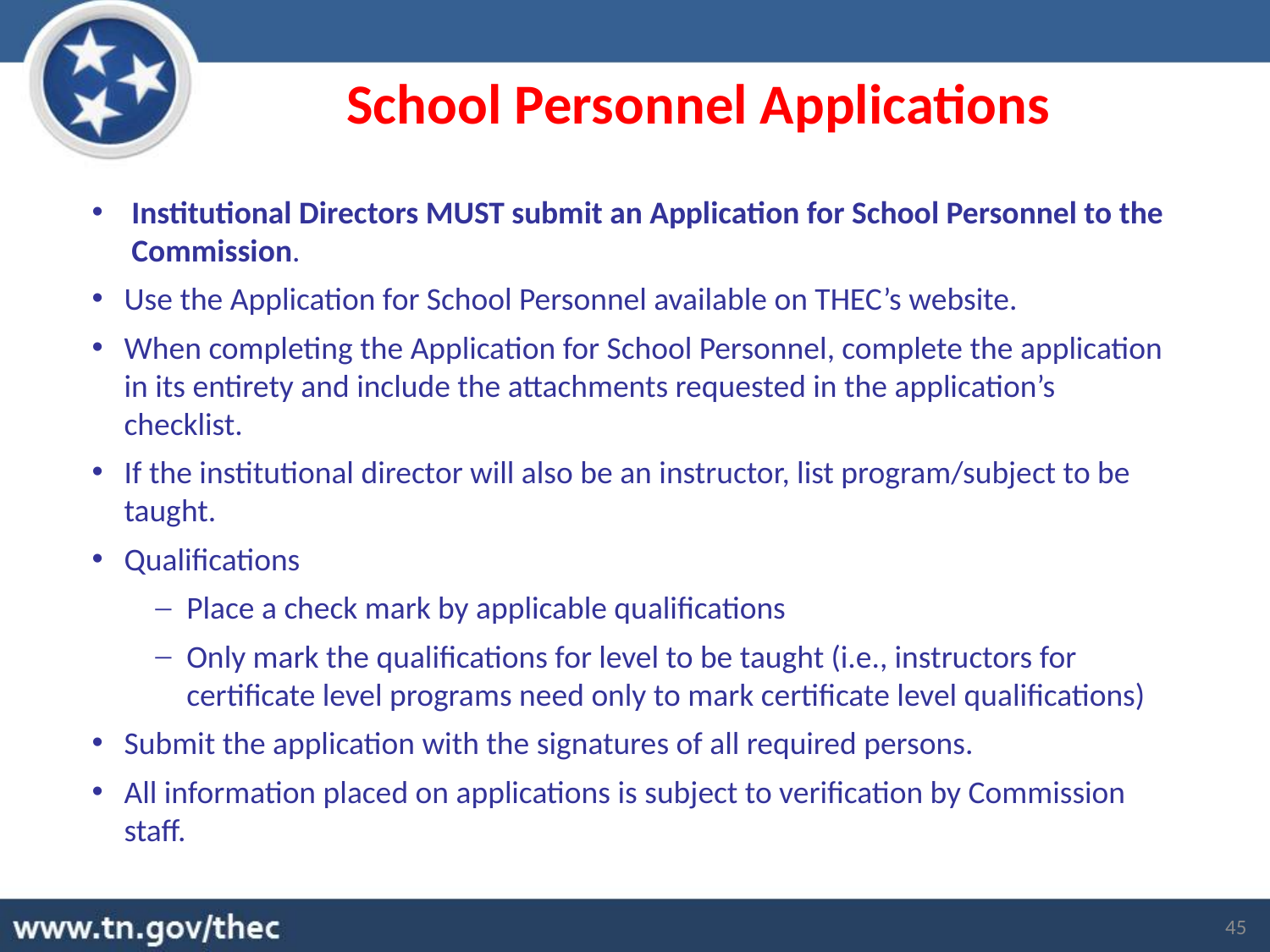

School Personnel Applications
Institutional Directors MUST submit an Application for School Personnel to the Commission.
Use the Application for School Personnel available on THEC’s website.
When completing the Application for School Personnel, complete the application in its entirety and include the attachments requested in the application’s checklist.
If the institutional director will also be an instructor, list program/subject to be taught.
Qualifications
Place a check mark by applicable qualifications
Only mark the qualifications for level to be taught (i.e., instructors for certificate level programs need only to mark certificate level qualifications)
Submit the application with the signatures of all required persons.
All information placed on applications is subject to verification by Commission staff.

45